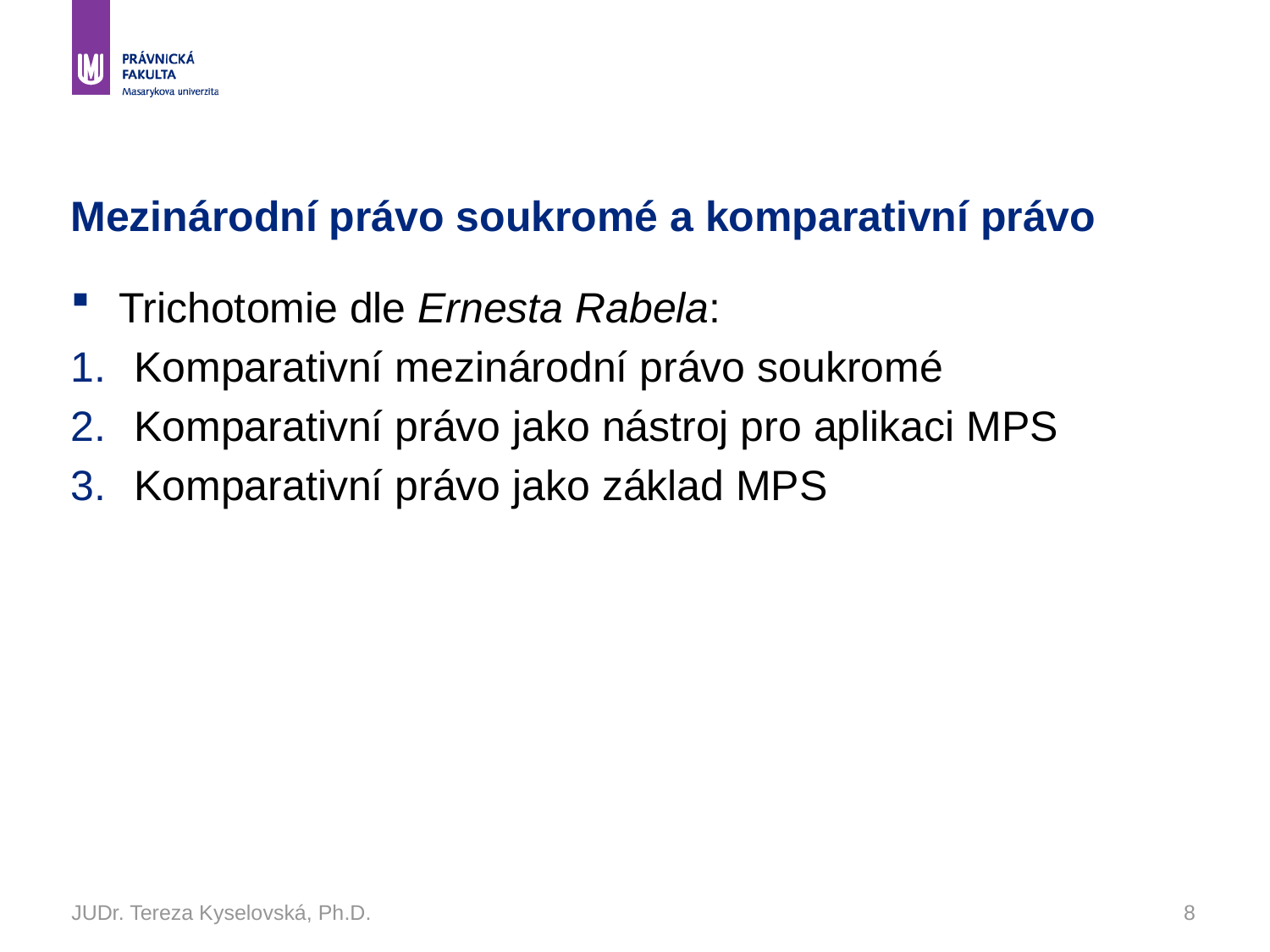

# Mezinárodní právo soukromé a komparativní právo
Trichotomie dle Ernesta Rabela:
Komparativní mezinárodní právo soukromé
Komparativní právo jako nástroj pro aplikaci MPS
Komparativní právo jako základ MPS
JUDr. Tereza Kyselovská, Ph.D.
8